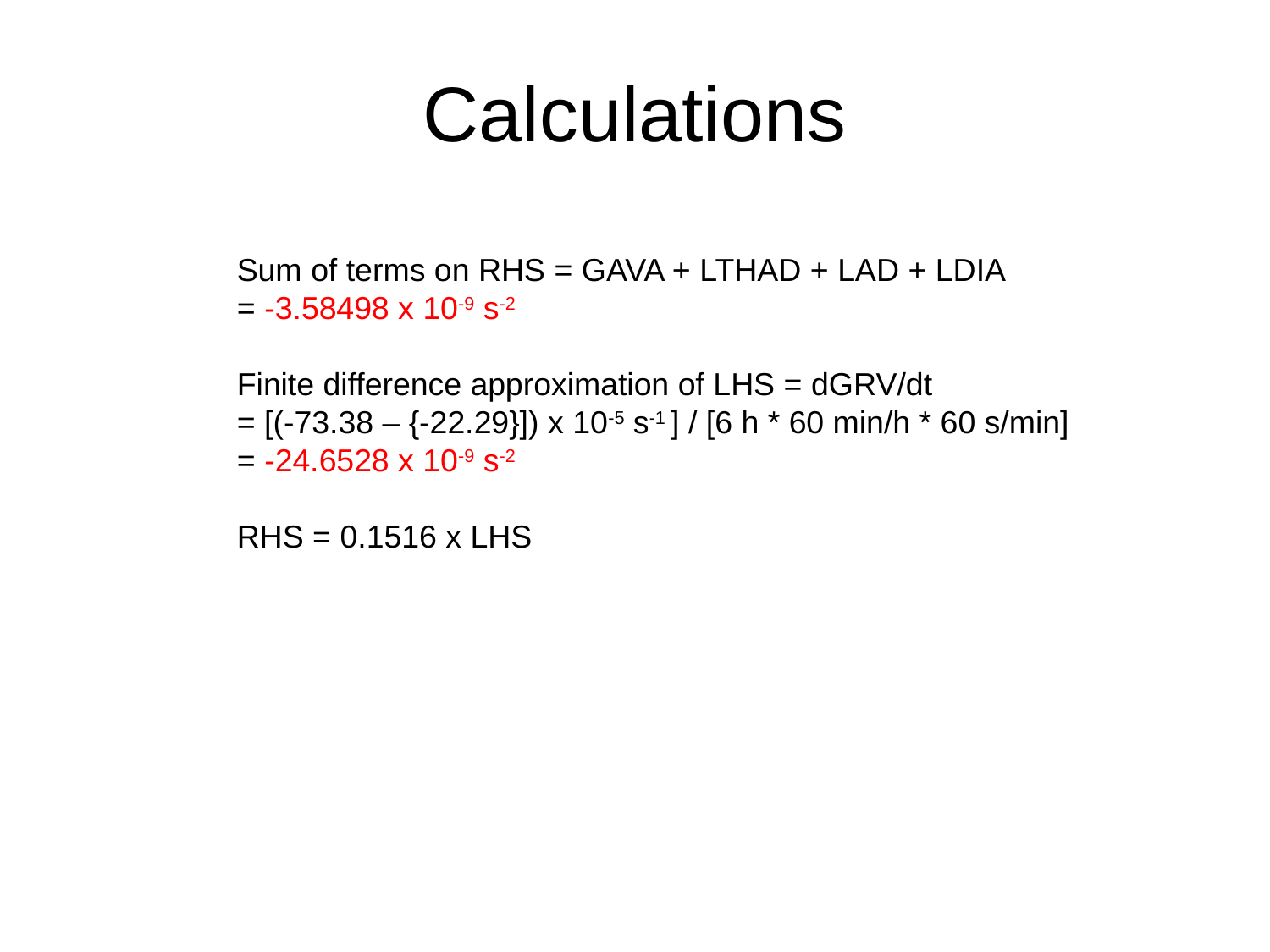

# Calculations
Sum of terms on RHS = GAVA + LTHAD + LAD + LDIA
= -3.58498 x 10-9 s-2

Finite difference approximation of LHS = dGRV/dt
= [(-73.38 – {-22.29}]) x 10-5 s-1 ] / [6 h * 60 min/h * 60 s/min]
= -24.6528 x 10-9 s-2

RHS = 0.1516 x LHS